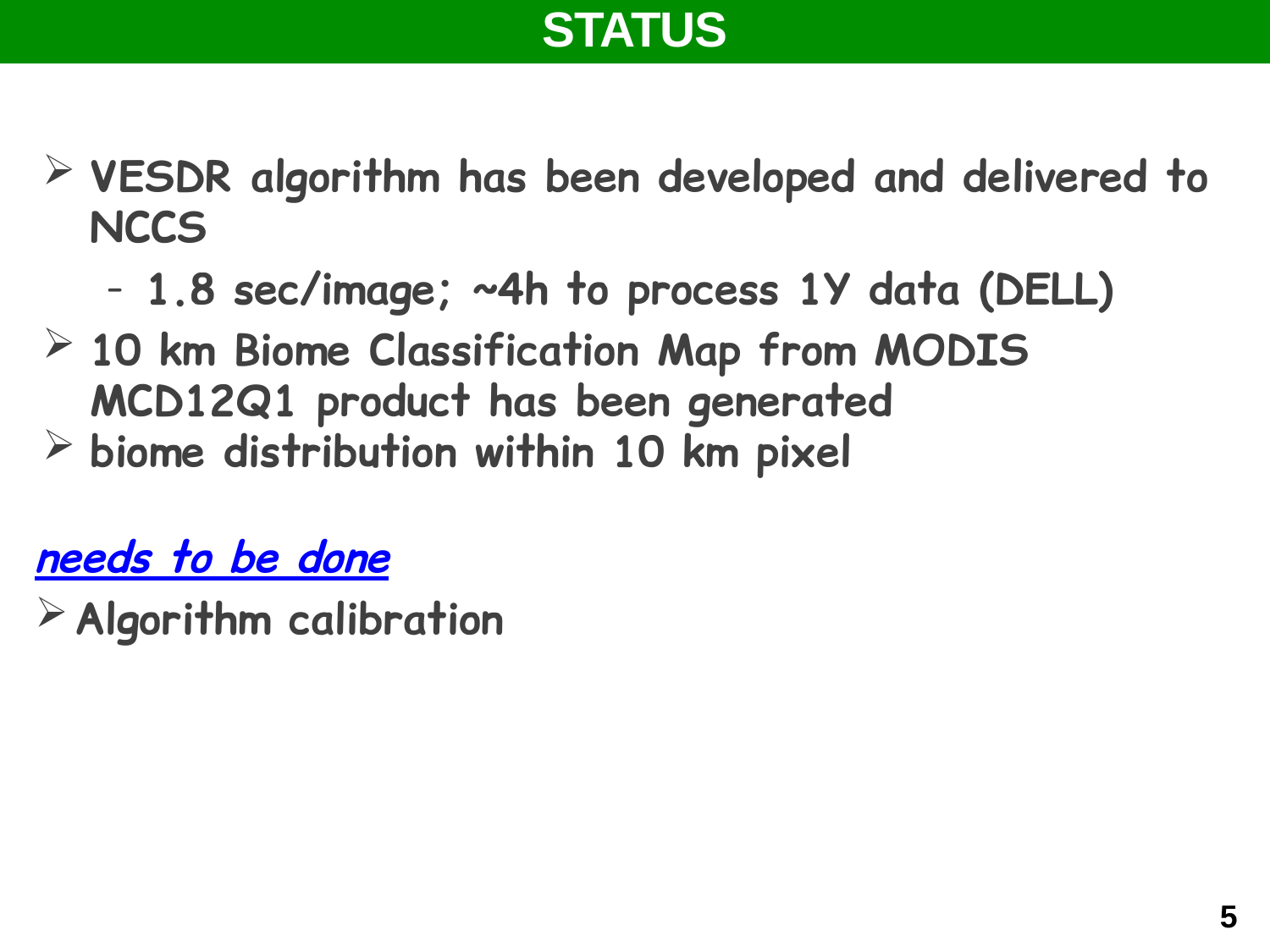

# STATUS
VESDR algorithm has been developed and delivered to NCCS
1.8 sec/image; ~4h to process 1Y data (DELL)
10 km Biome Classification Map from MODIS MCD12Q1 product has been generated
biome distribution within 10 km pixel
needs to be done
Algorithm calibration
5